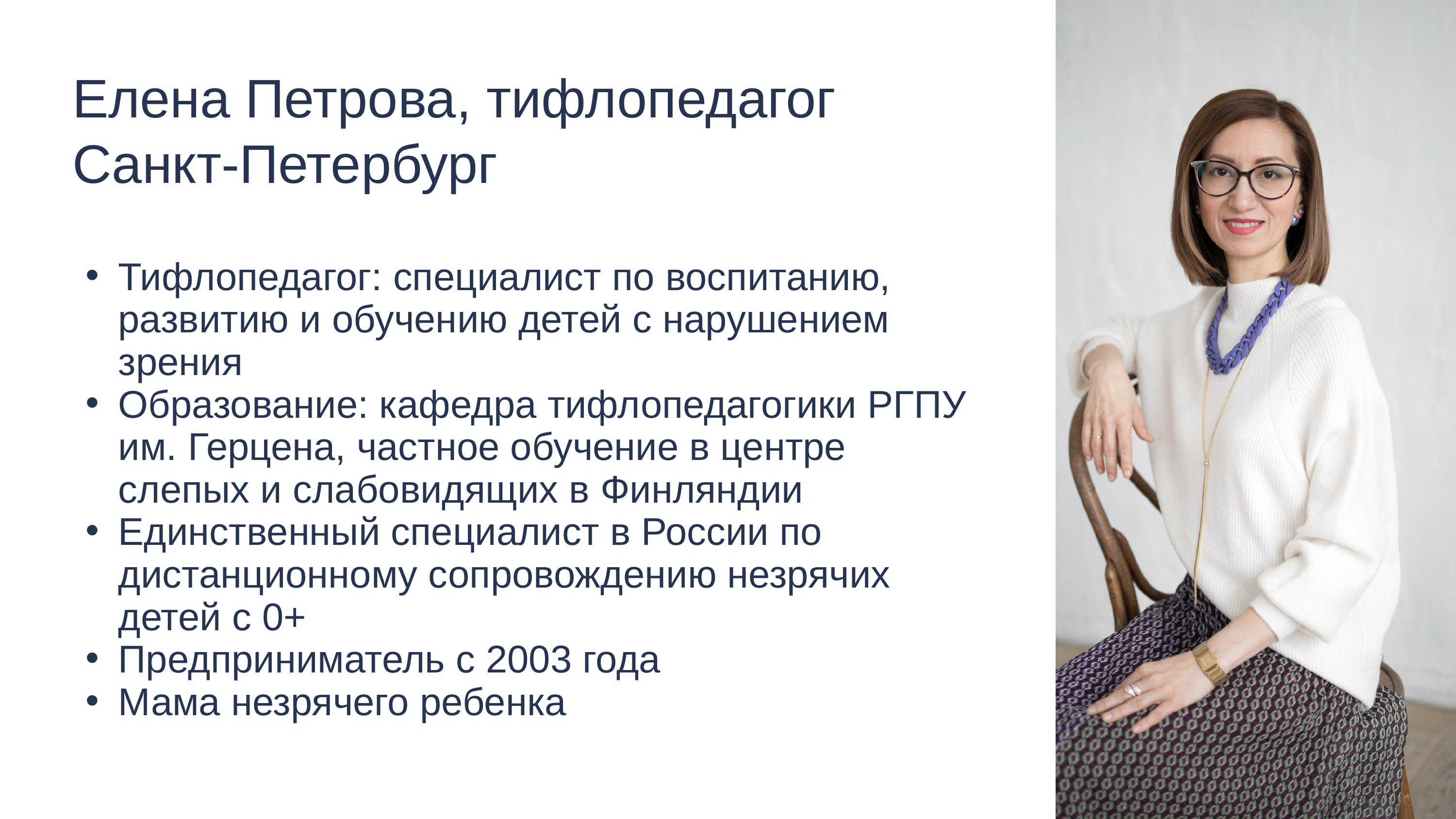

Елена Петрова, тифлопедагог
Санкт-Петербург

Тифлопедагог: специалист по воспитанию, развитию и обучению детей с нарушением зрения
Образование: кафедра тифлопедагогики РГПУ им. Герцена, частное обучение в центре слепых и слабовидящих в Финляндии
Единственный специалист в России по дистанционному сопровождению незрячих детей с 0+
Предприниматель с 2003 года
Мама незрячего ребенка